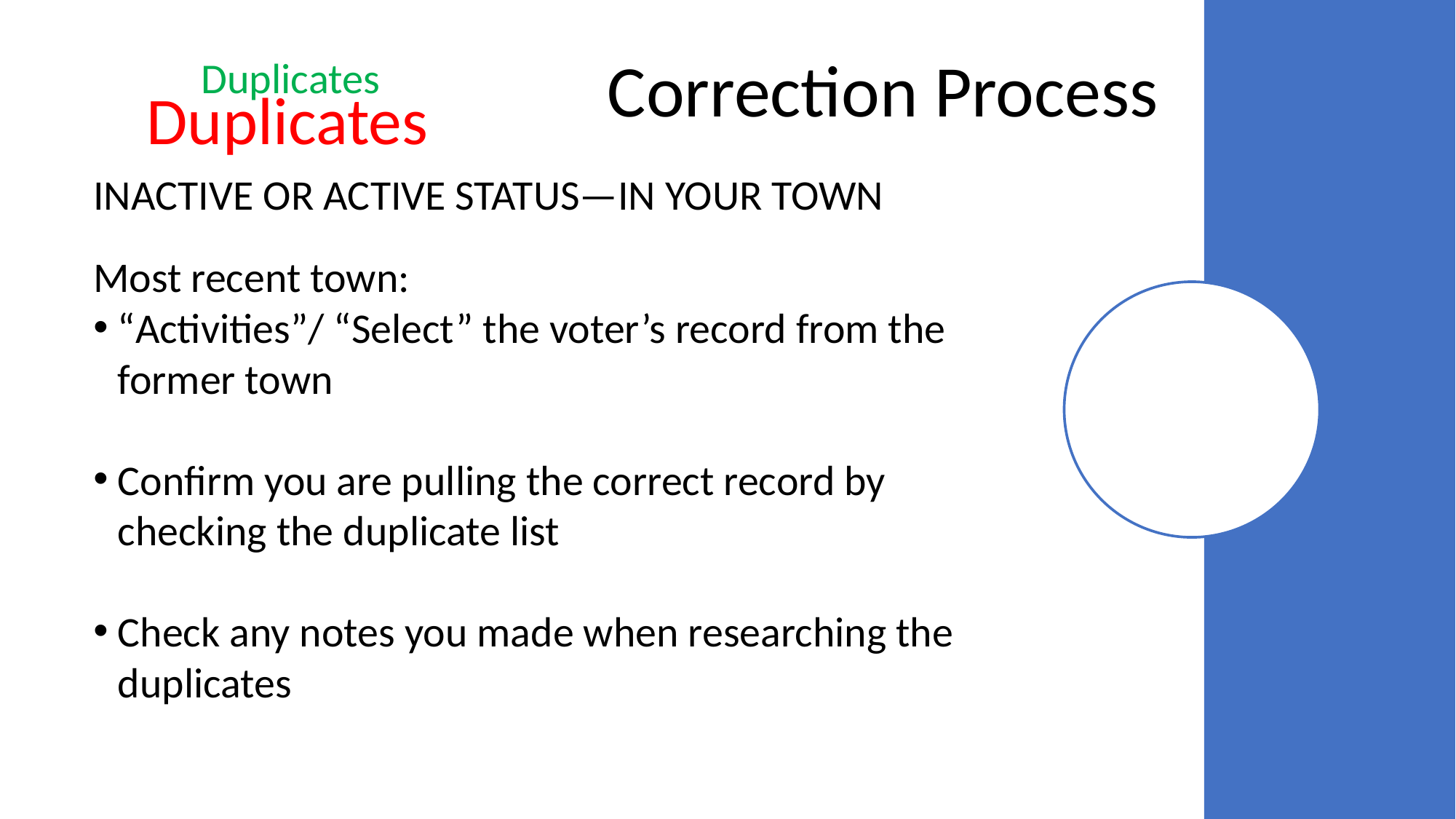

Correction Process

Duplicates
# Duplicates
INACTIVE OR ACTIVE STATUS—IN YOUR TOWN

Most recent town:
“Activities”/ “Select” the voter’s record from the former town

Confirm you are pulling the correct record by checking the duplicate list

Check any notes you made when researching the duplicates